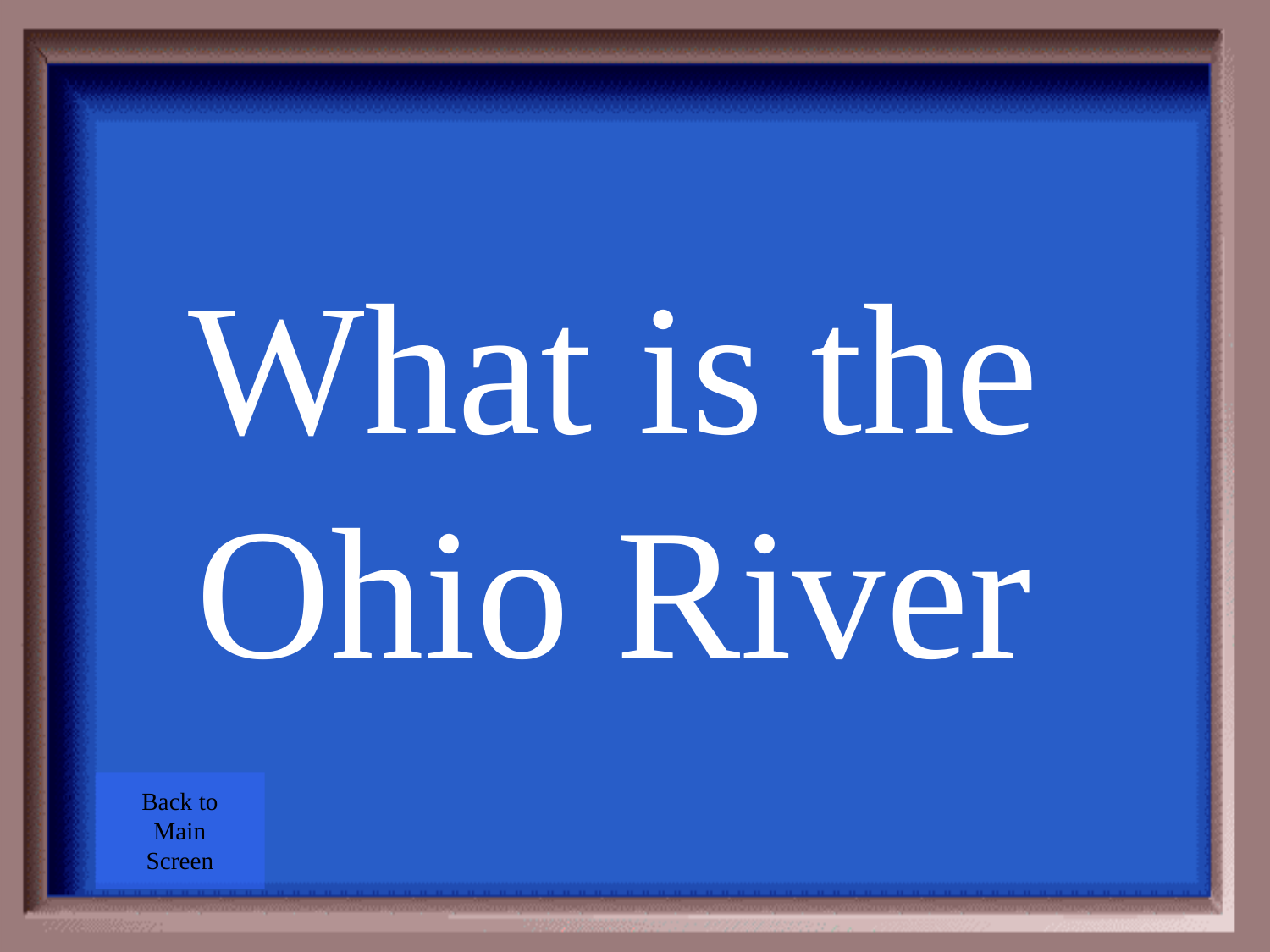

What is the Ohio River
Back to
Main
Screen